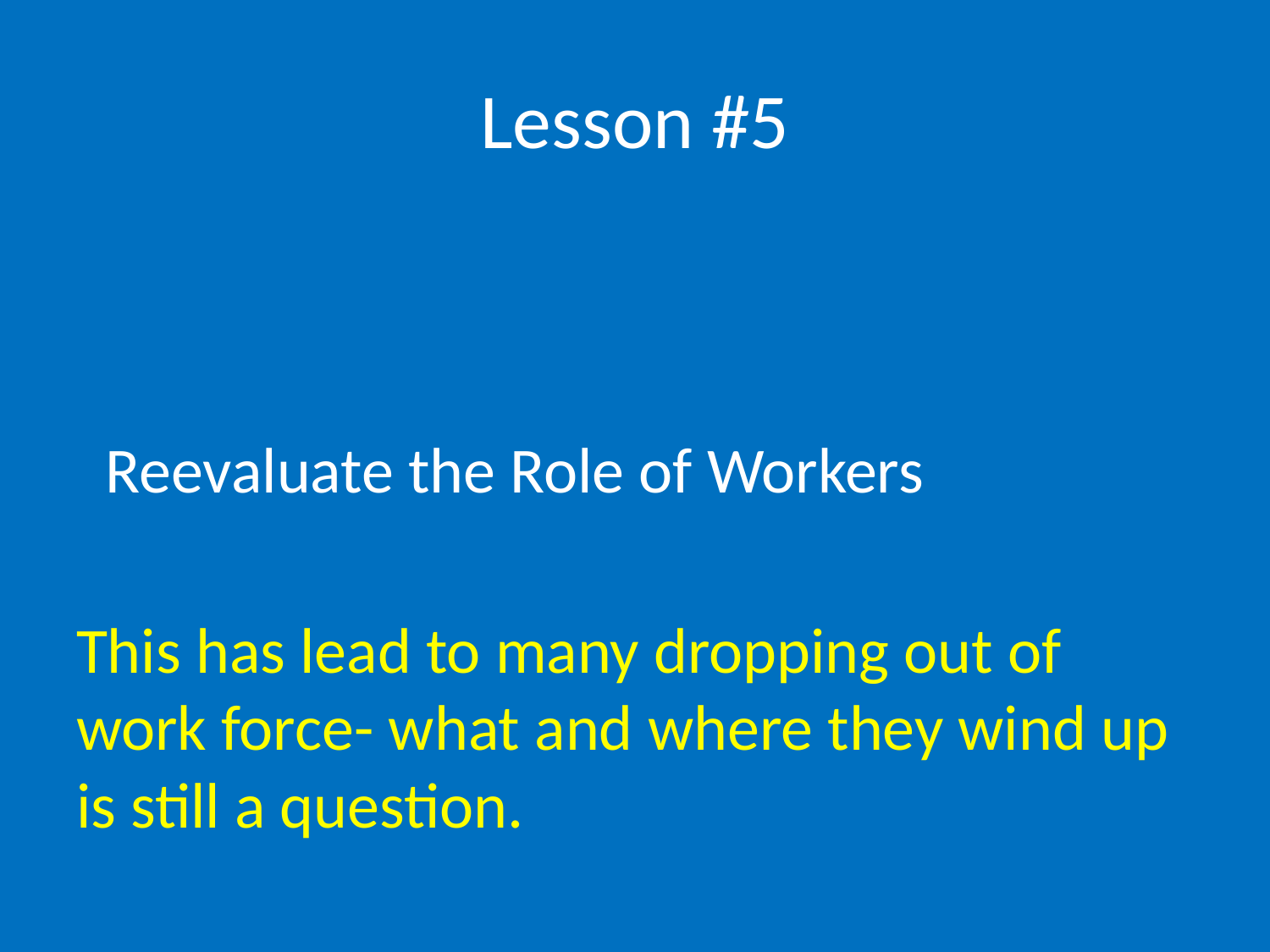

# Lesson #5

  Reevaluate the Role of Workers

This has lead to many dropping out of work force- what and where they wind up is still a question.